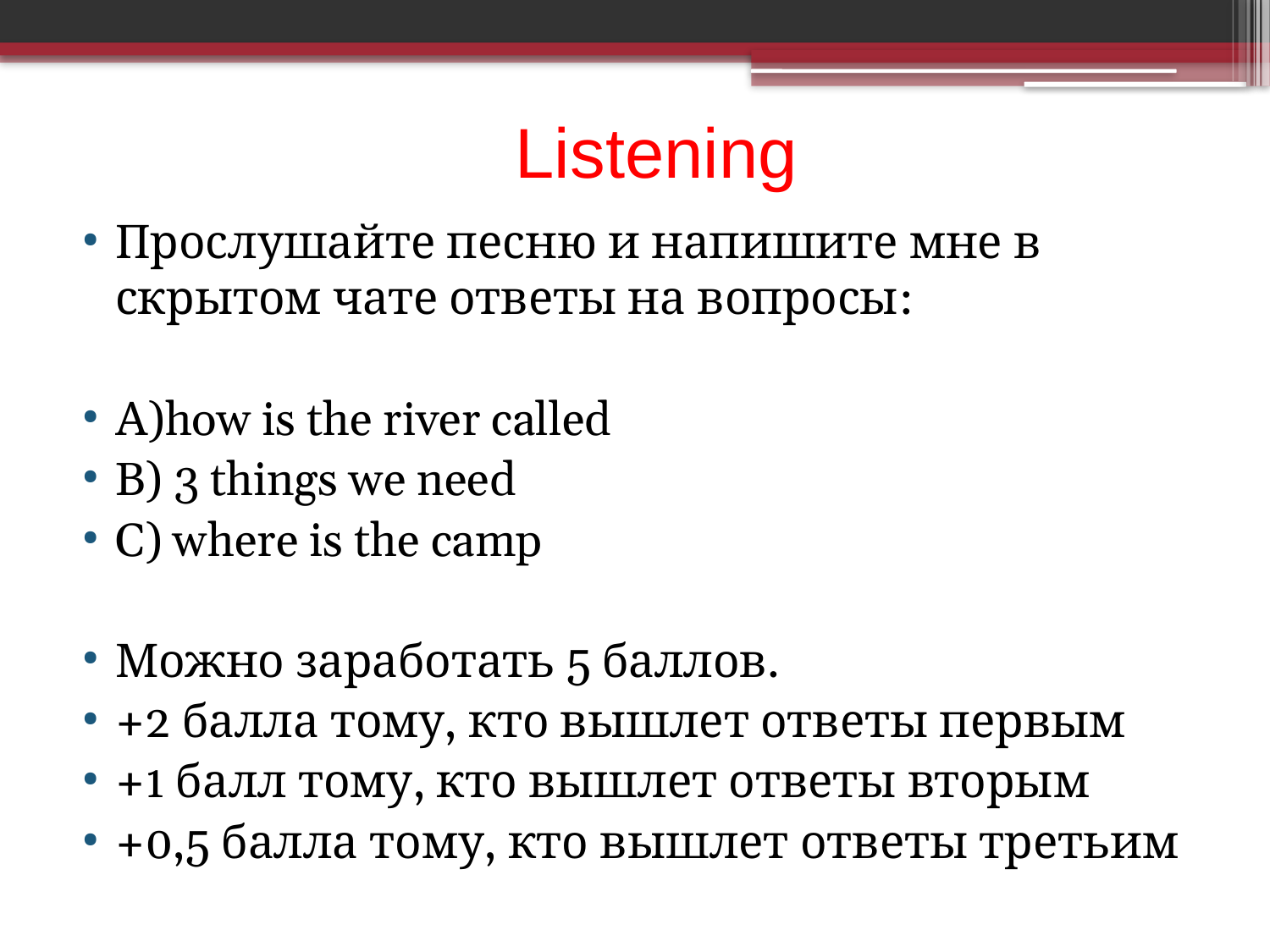

# Listening
Прослушайте песню и напишите мне в скрытом чате ответы на вопросы:

А)how is the river called
B) 3 things we need
C) where is the camp

Можно заработать 5 баллов.
+2 балла тому, кто вышлет ответы первым
+1 балл тому, кто вышлет ответы вторым
+0,5 балла тому, кто вышлет ответы третьим